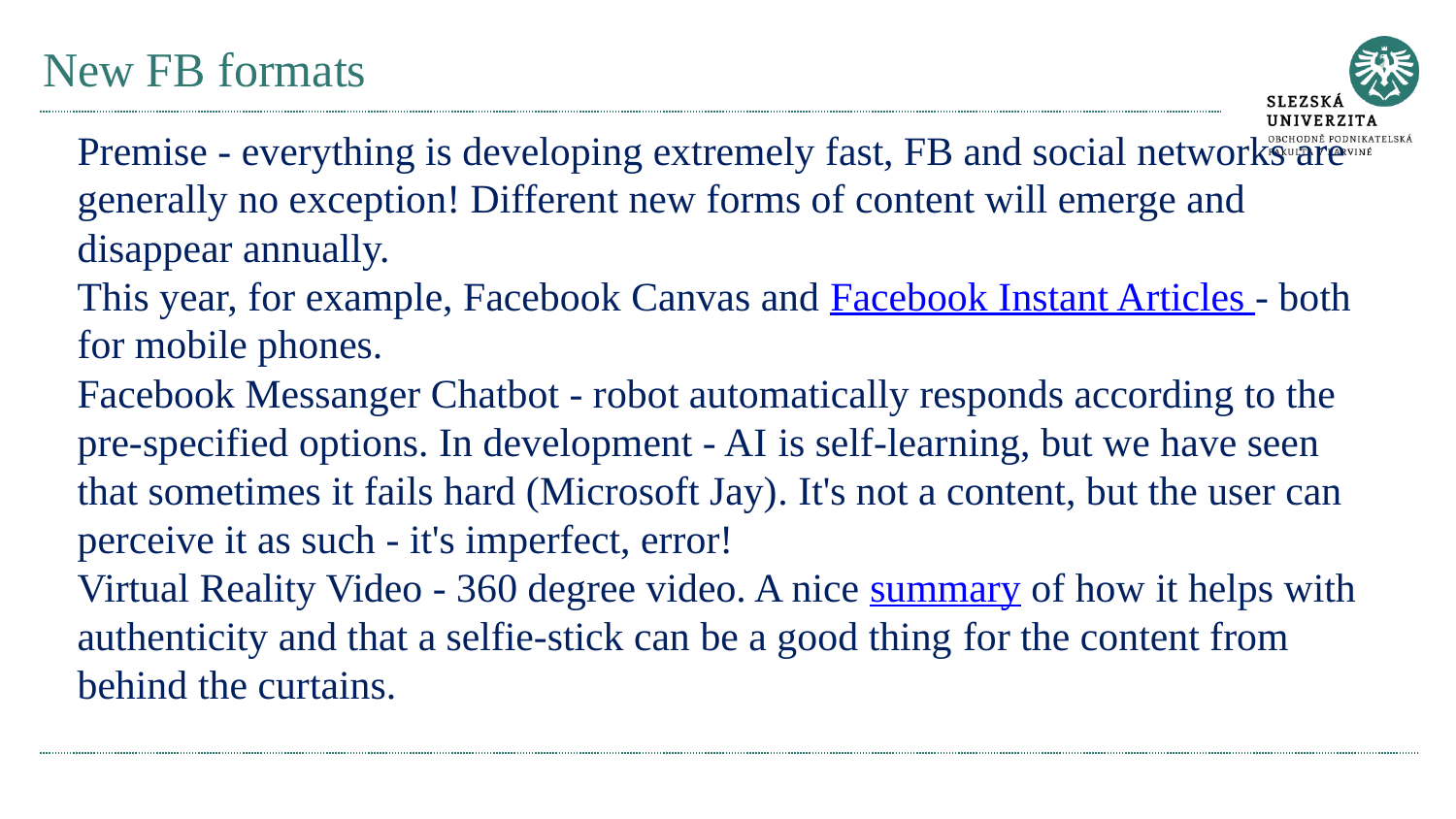

# New FB formats
Premise - everything is developing extremely fast, FB and social networks are generally no exception! Different new forms of content will emerge and disappear annually.
This year, for example, Facebook Canvas and Facebook Instant Articles - both for mobile phones.
Facebook Messanger Chatbot - robot automatically responds according to the pre-specified options. In development - AI is self-learning, but we have seen that sometimes it fails hard (Microsoft Jay). It's not a content, but the user can perceive it as such - it's imperfect, error!
Virtual Reality Video - 360 degree video. A nice summary of how it helps with authenticity and that a selfie-stick can be a good thing for the content from behind the curtains.